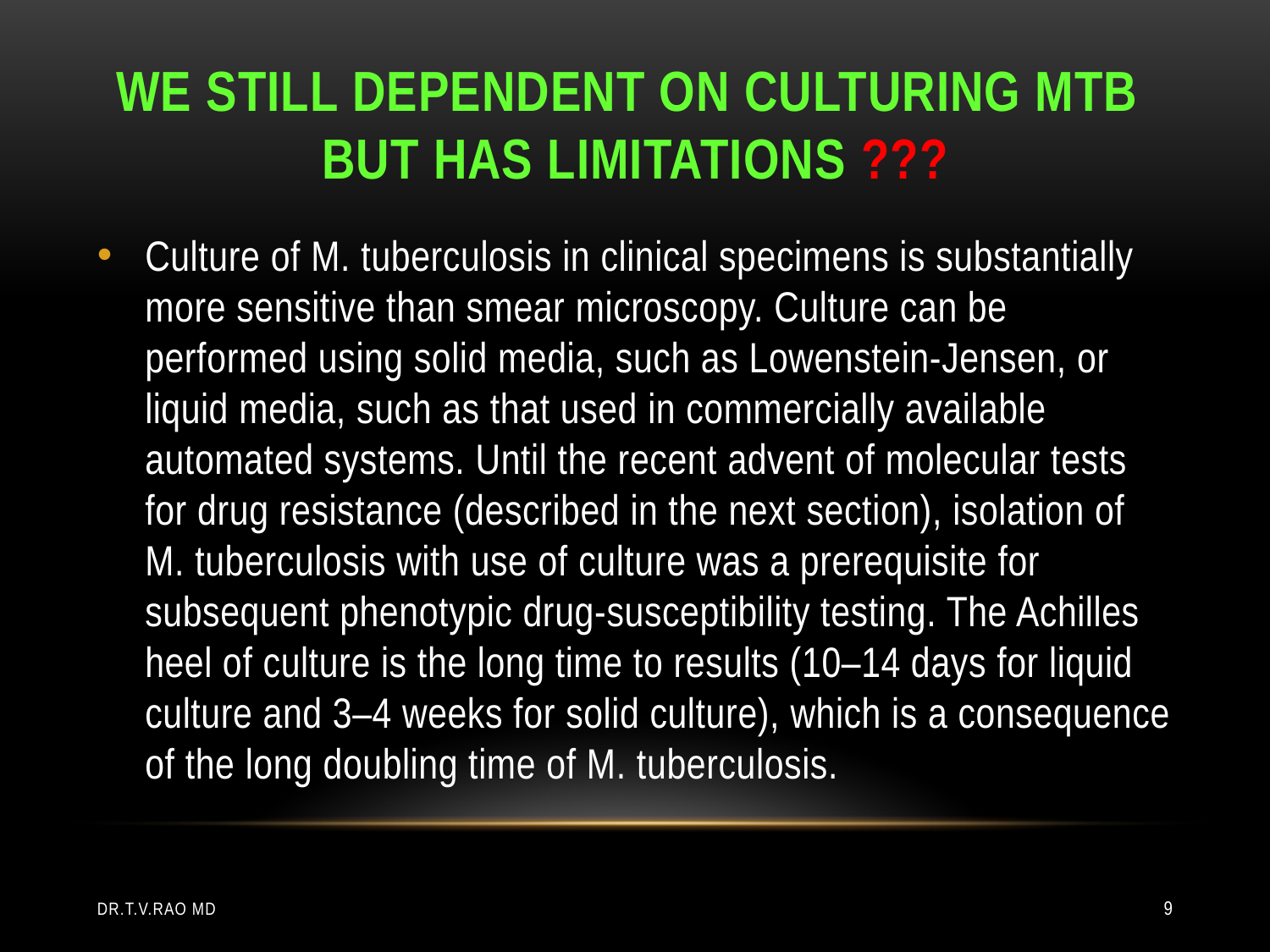

# We still dependent on culturing MTB but has limitations ???
Culture of M. tuberculosis in clinical specimens is substantially more sensitive than smear microscopy. Culture can be performed using solid media, such as Lowenstein-Jensen, or liquid media, such as that used in commercially available automated systems. Until the recent advent of molecular tests for drug resistance (described in the next section), isolation of M. tuberculosis with use of culture was a prerequisite for subsequent phenotypic drug-susceptibility testing. The Achilles heel of culture is the long time to results (10–14 days for liquid culture and 3–4 weeks for solid culture), which is a consequence of the long doubling time of M. tuberculosis.
Dr.T.V.Rao MD
9